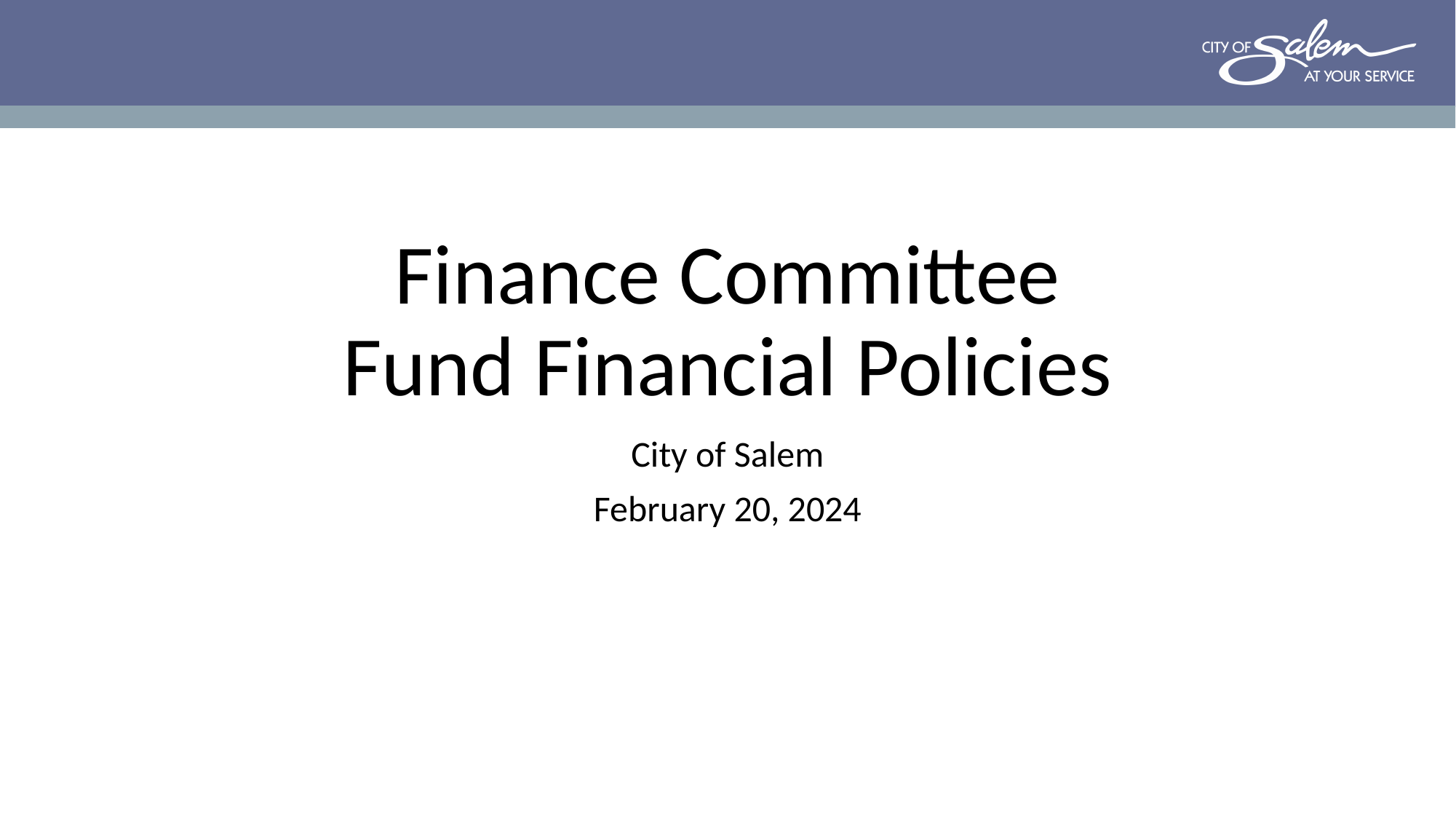

# Finance Committee Fund Financial Policies
City of Salem
February 20, 2024